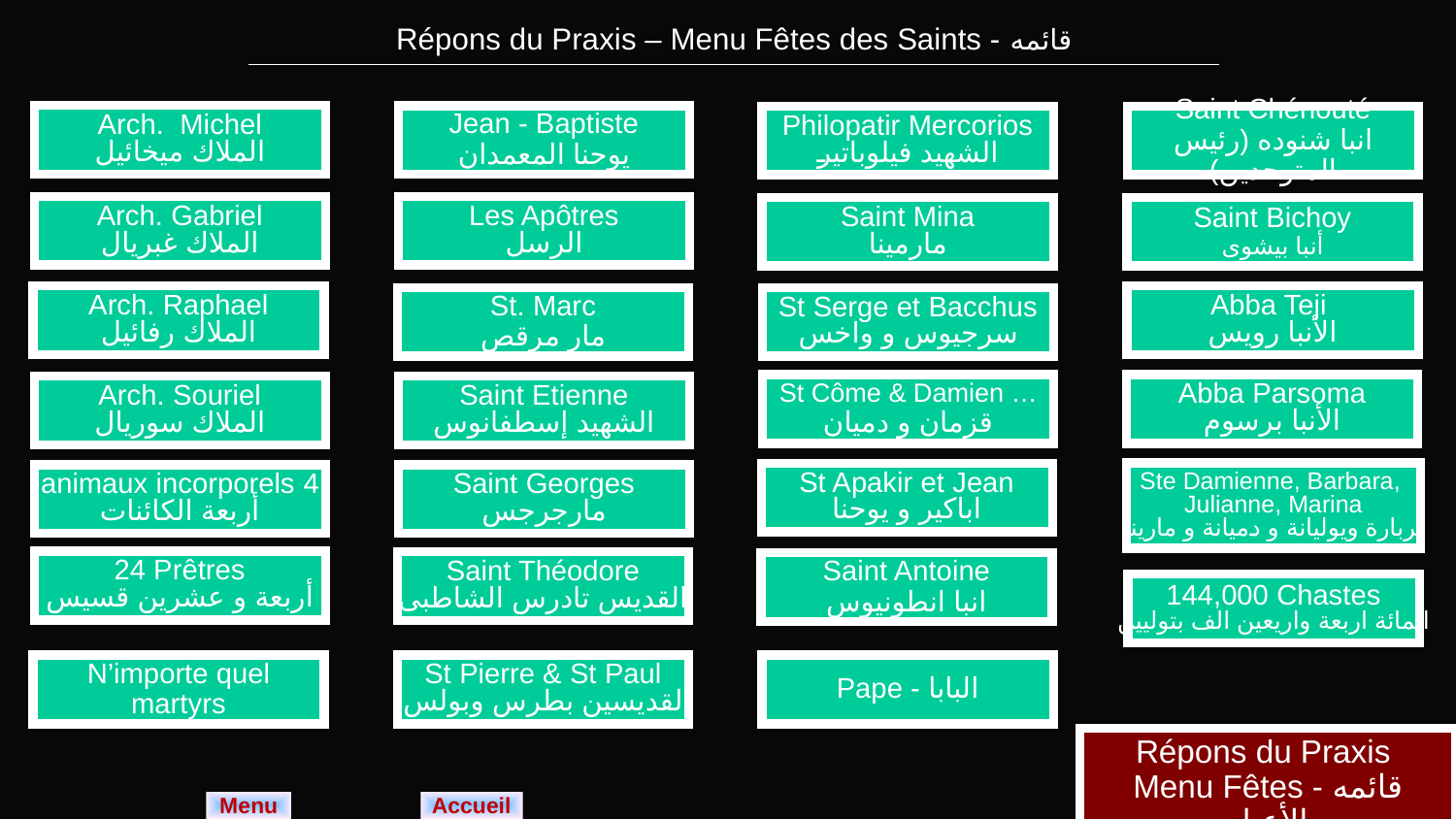

| Répons du Praxis – Menu Fêtes des Saints - قائمه |
| --- |
Arch.  Michel
الملاك ميخائيل
Jean - Baptiste
يوحنا المعمدان
Philopatir Mercorios
الشهيد فيلوباتير
Saint Chénouté
انبا شنوده (رئيس المتوحدين)
Arch. Gabriel
الملاك غبريال
Les Apôtres
الرسل
Saint Mina
مارمينا
Saint Bichoy
أنبا بيشوى
Abba Teji
الأنبا رويس
Arch. Raphael
الملاك رفائيل
St. Marc
مار مرقص
St Serge et Bacchus
سرجيوس و واخس
St Côme & Damien …
قزمان و دميان
Abba Parsoma
الأنبا برسوم
Arch. Souriel
الملاك سوريال
Saint Etienne
الشهيد إسطفانوس
Ste Damienne, Barbara,
Julianne, Marina
بربارة ويوليانة و دميانة و مارينا
St Apakir et Jean
اباكير و يوحنا
4 animaux incorporels
أربعة الكائنات
Saint Georges
مارجرجس
24 Prêtres
أربعة و عشرين قسيس
Saint Théodore
القديس تادرس الشاطبى
Saint Antoine
انبا انطونيوس
144,000 Chastes
المائة اربعة واريعين الف بتوليين
N’importe quel martyrs
St Pierre & St Paul
 القديسين بطرس وبولس
Pape - البابا
Répons du Praxis
Menu Fêtes - قائمه الأعياد
Menu